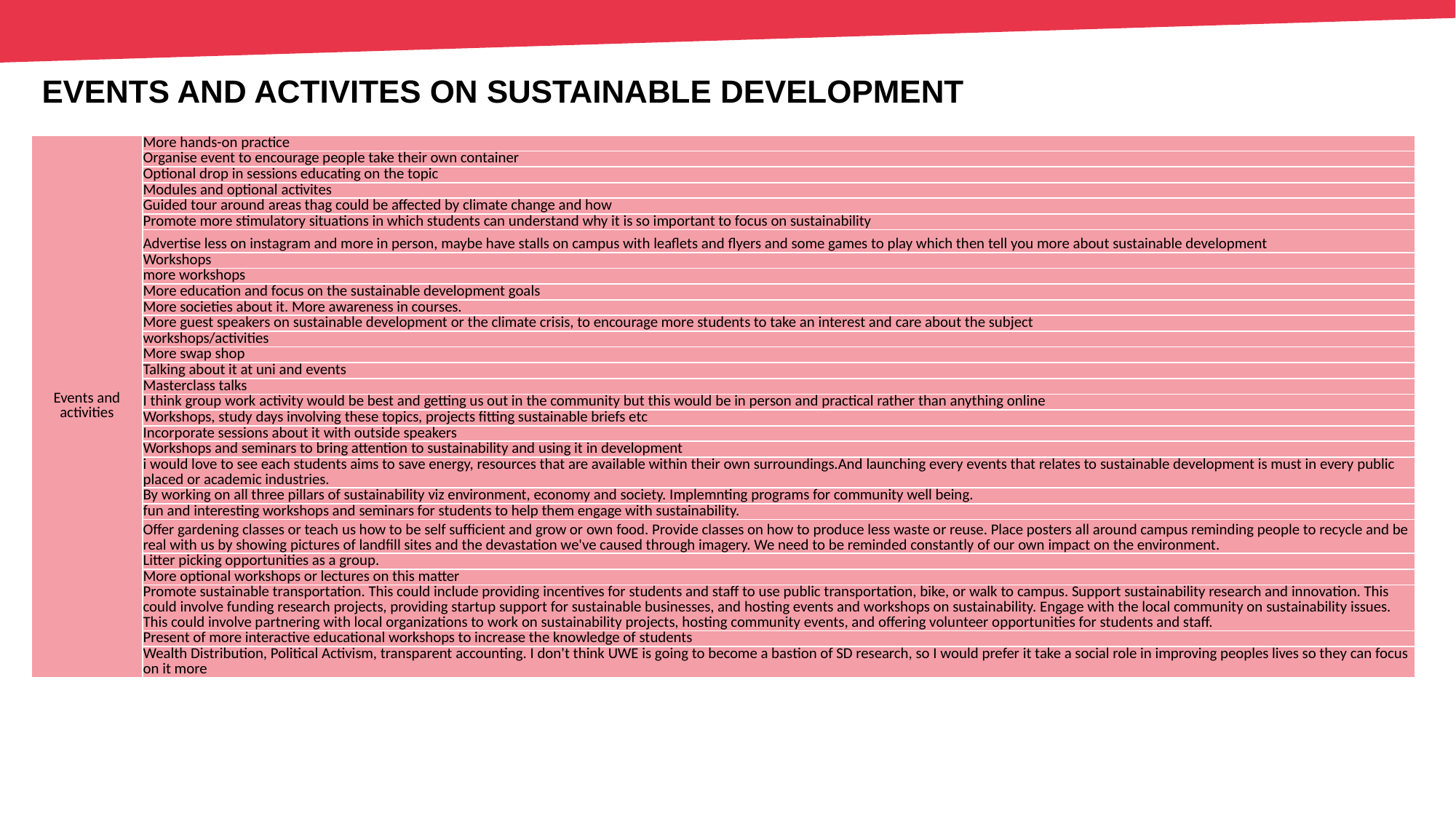

EVENTS AND ACTIVITES ON SUSTAINABLE DEVELOPMENT
| Events and activities | More hands-on practice |
| --- | --- |
|  | Organise event to encourage people take their own container |
|  | Optional drop in sessions educating on the topic |
|  | Modules and optional activites |
|  | Guided tour around areas thag could be affected by climate change and how |
|  | Promote more stimulatory situations in which students can understand why it is so important to focus on sustainability |
|  | Advertise less on instagram and more in person, maybe have stalls on campus with leaflets and flyers and some games to play which then tell you more about sustainable development |
|  | Workshops |
|  | more workshops |
|  | More education and focus on the sustainable development goals |
|  | More societies about it. More awareness in courses. |
|  | More guest speakers on sustainable development or the climate crisis, to encourage more students to take an interest and care about the subject |
|  | workshops/activities |
|  | More swap shop |
|  | Talking about it at uni and events |
|  | Masterclass talks |
|  | I think group work activity would be best and getting us out in the community but this would be in person and practical rather than anything online |
|  | Workshops, study days involving these topics, projects fitting sustainable briefs etc |
|  | Incorporate sessions about it with outside speakers |
|  | Workshops and seminars to bring attention to sustainability and using it in development |
|  | i would love to see each students aims to save energy, resources that are available within their own surroundings.And launching every events that relates to sustainable development is must in every public placed or academic industries. |
|  | By working on all three pillars of sustainability viz environment, economy and society. Implemnting programs for community well being. |
|  | fun and interesting workshops and seminars for students to help them engage with sustainability. |
|  | Offer gardening classes or teach us how to be self sufficient and grow or own food. Provide classes on how to produce less waste or reuse. Place posters all around campus reminding people to recycle and be real with us by showing pictures of landfill sites and the devastation we've caused through imagery. We need to be reminded constantly of our own impact on the environment. |
|  | Litter picking opportunities as a group. |
|  | More optional workshops or lectures on this matter |
|  | Promote sustainable transportation. This could include providing incentives for students and staff to use public transportation, bike, or walk to campus. Support sustainability research and innovation. This could involve funding research projects, providing startup support for sustainable businesses, and hosting events and workshops on sustainability. Engage with the local community on sustainability issues. This could involve partnering with local organizations to work on sustainability projects, hosting community events, and offering volunteer opportunities for students and staff. |
|  | Present of more interactive educational workshops to increase the knowledge of students |
|  | Wealth Distribution, Political Activism, transparent accounting. I don't think UWE is going to become a bastion of SD research, so I would prefer it take a social role in improving peoples lives so they can focus on it more |